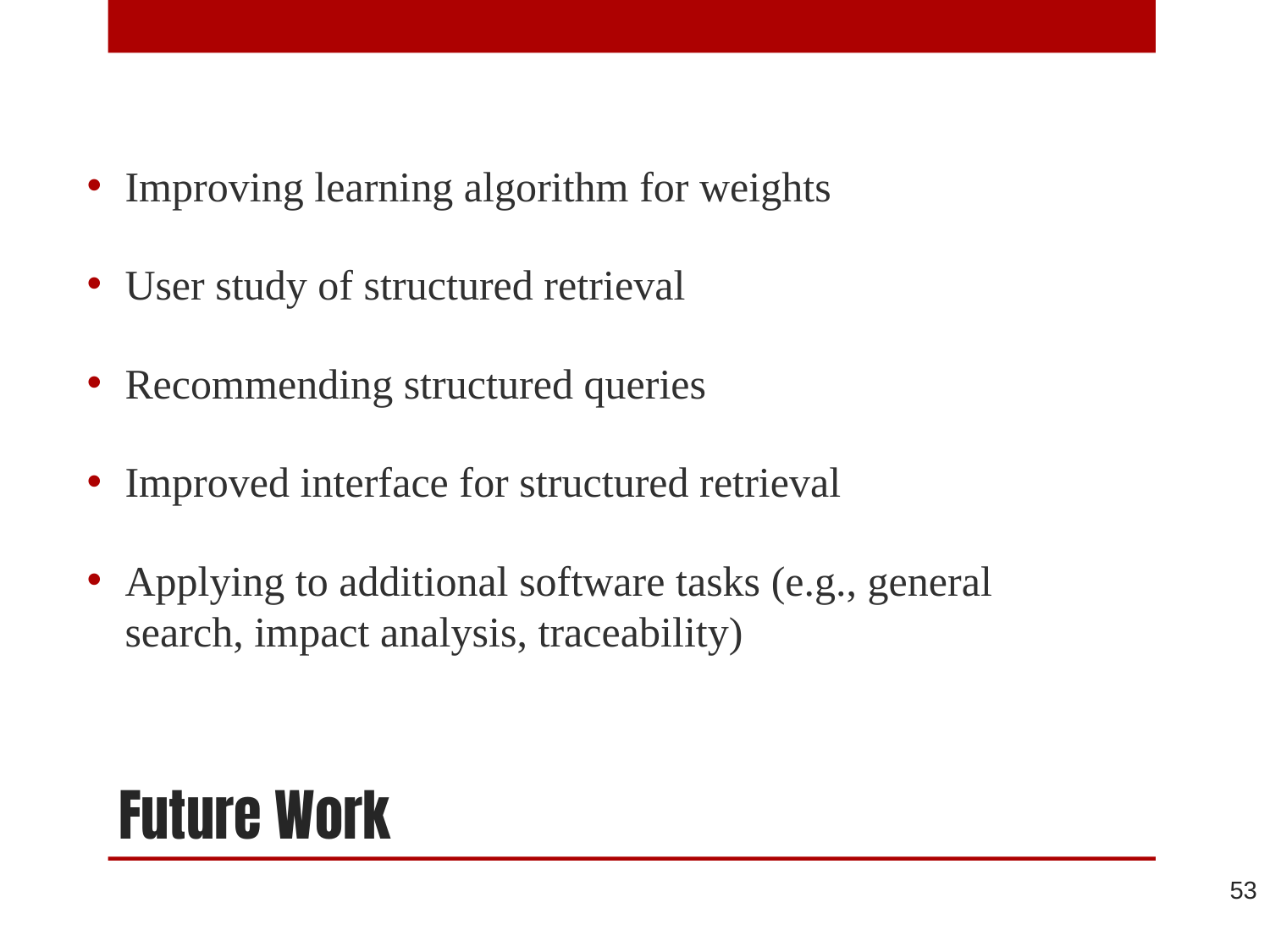

Improving learning algorithm for weights

User study of structured retrieval

Recommending structured queries

Improved interface for structured retrieval

Applying to additional software tasks (e.g., general search, impact analysis, traceability)
# Future Work
53